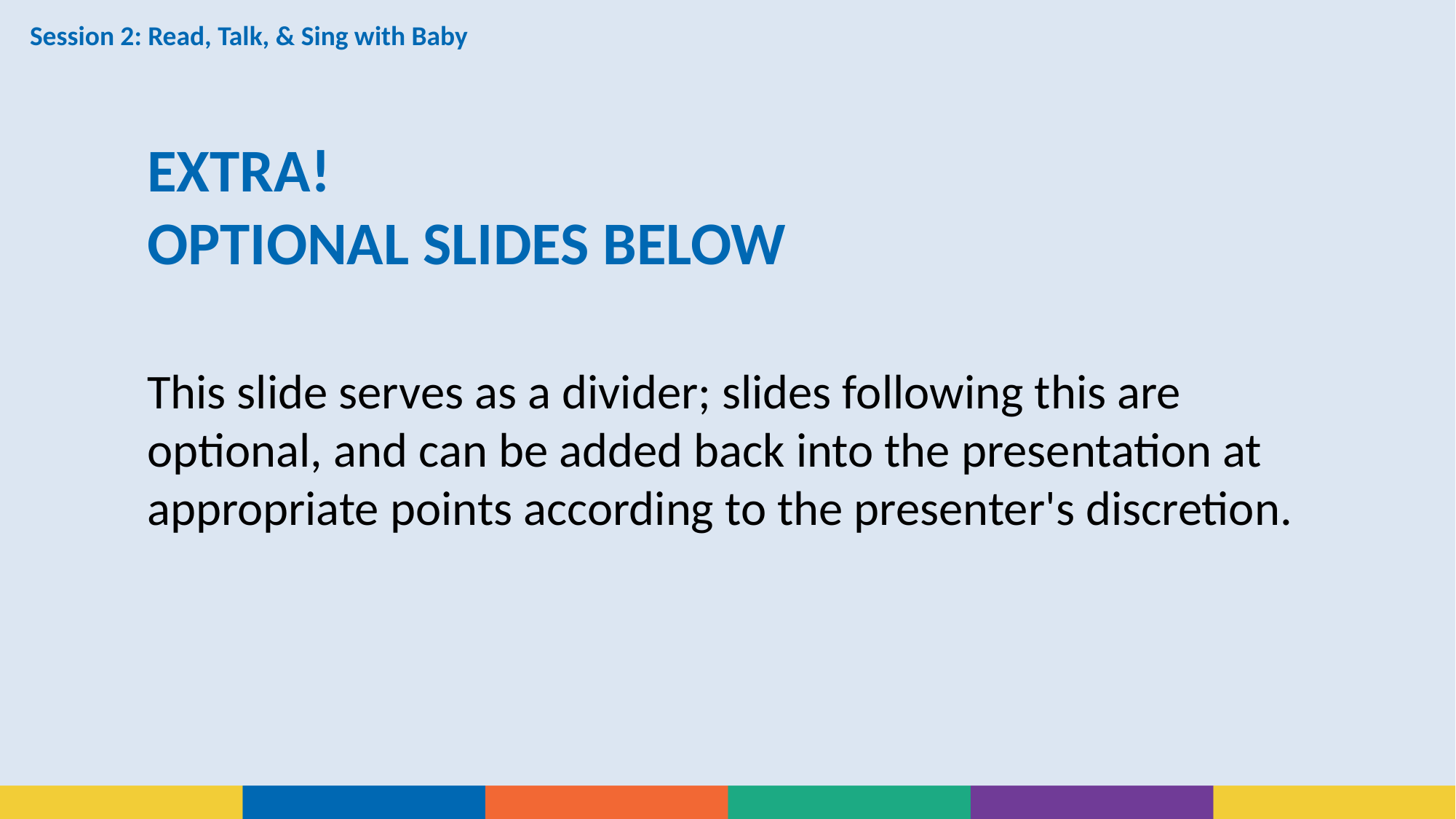

Session 2: Read, Talk, & Sing with Baby
EXTRA!
OPTIONAL SLIDES BELOW
This slide serves as a divider; slides following this are optional, and can be added back into the presentation at appropriate points according to the presenter's discretion.